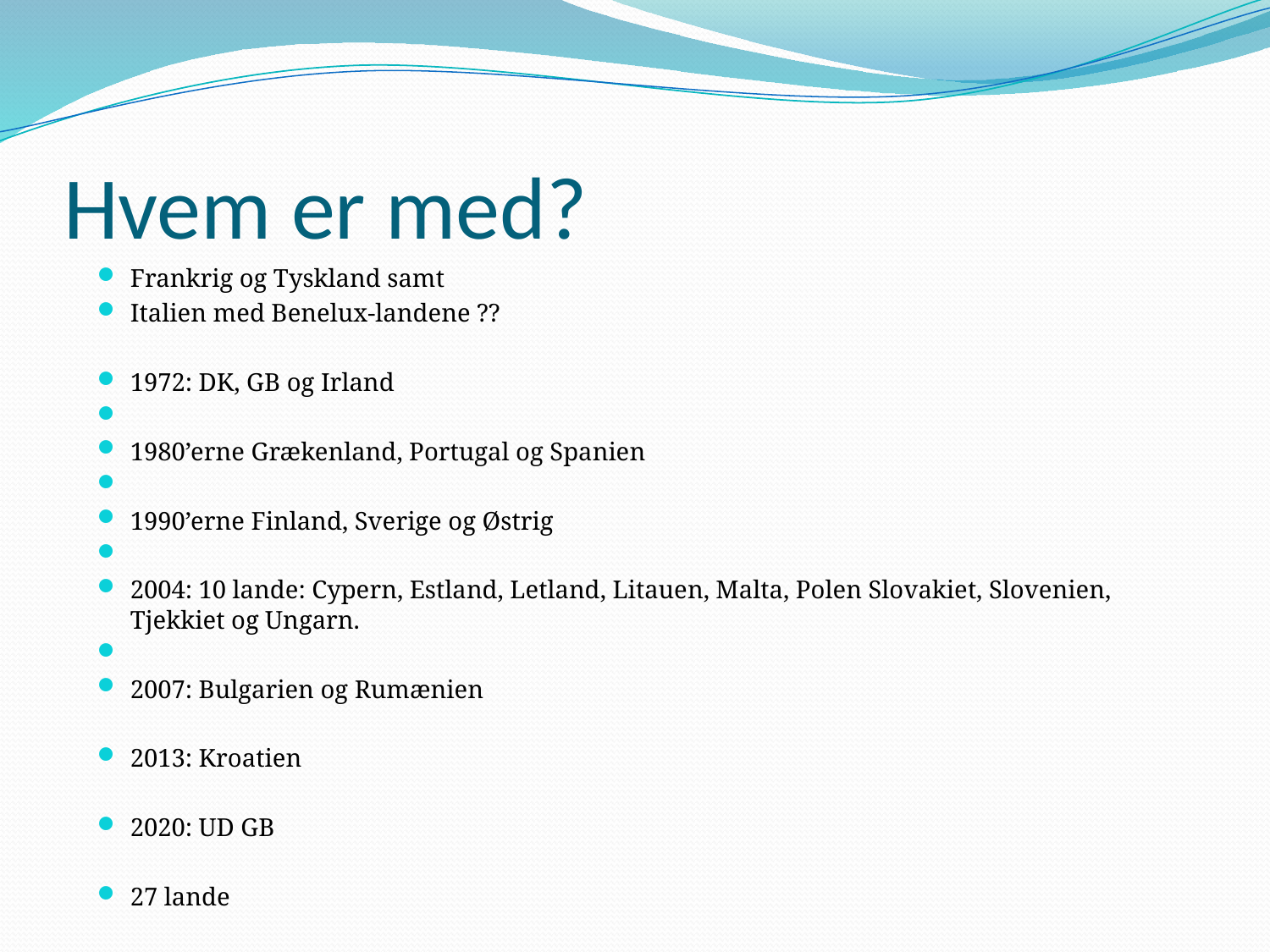

# Hvem er med?
Frankrig og Tyskland samt
Italien med Benelux-landene ??

1972: DK, GB og Irland

1980’erne Grækenland, Portugal og Spanien

1990’erne Finland, Sverige og Østrig

2004: 10 lande: Cypern, Estland, Letland, Litauen, Malta, Polen Slovakiet, Slovenien, Tjekkiet og Ungarn.

2007: Bulgarien og Rumænien

2013: Kroatien

2020: UD GB

27 lande